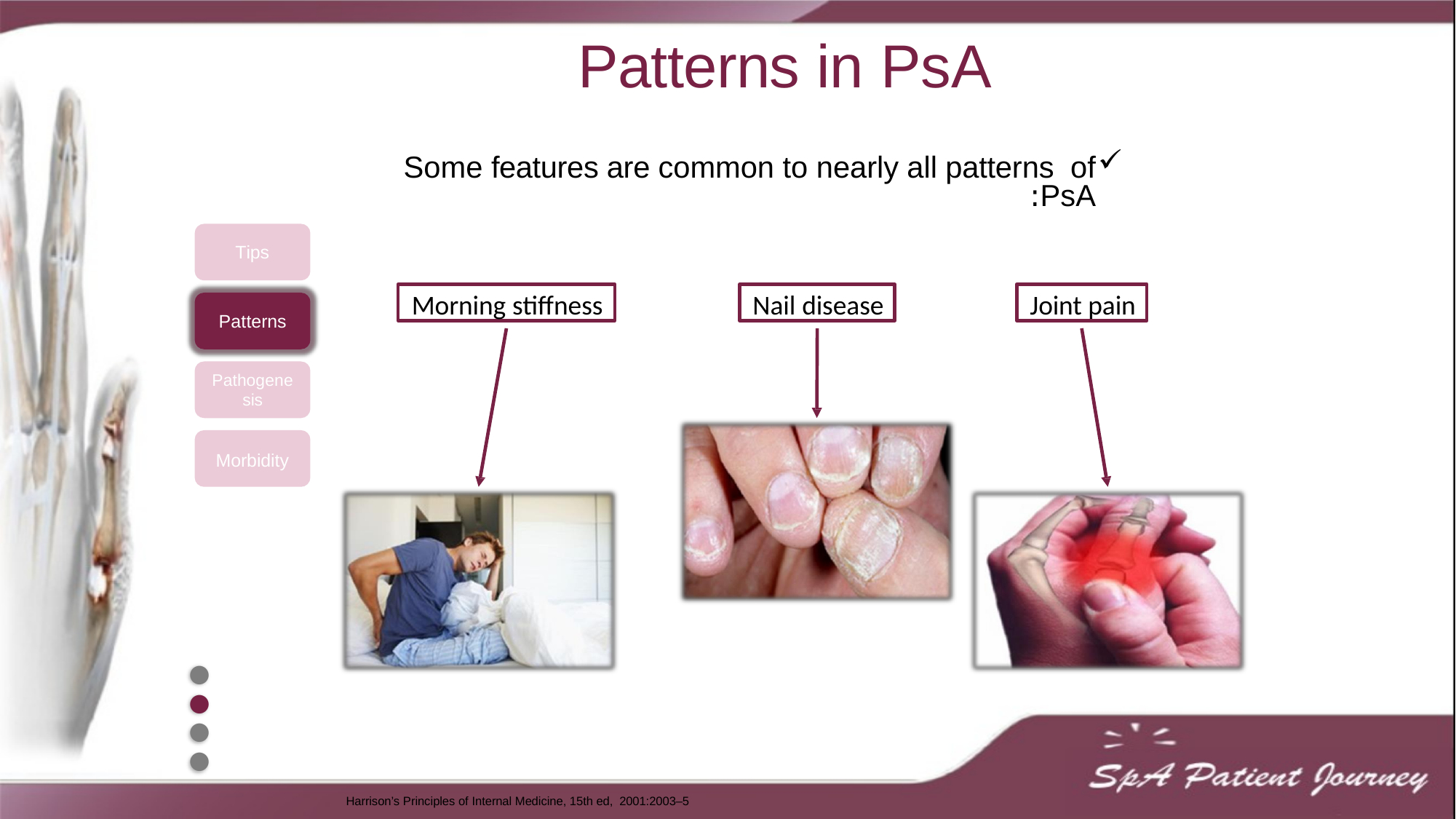

# Patterns in PsA
Some features are common to nearly all patterns  of PsA:

Tips

Morning stiffness
Nail disease
Joint pain

Patterns

Pathogene
sis

Morbidity

●
●
●
●
Harrison’s Principles of Internal Medicine, 15th ed, 2001:2003–5